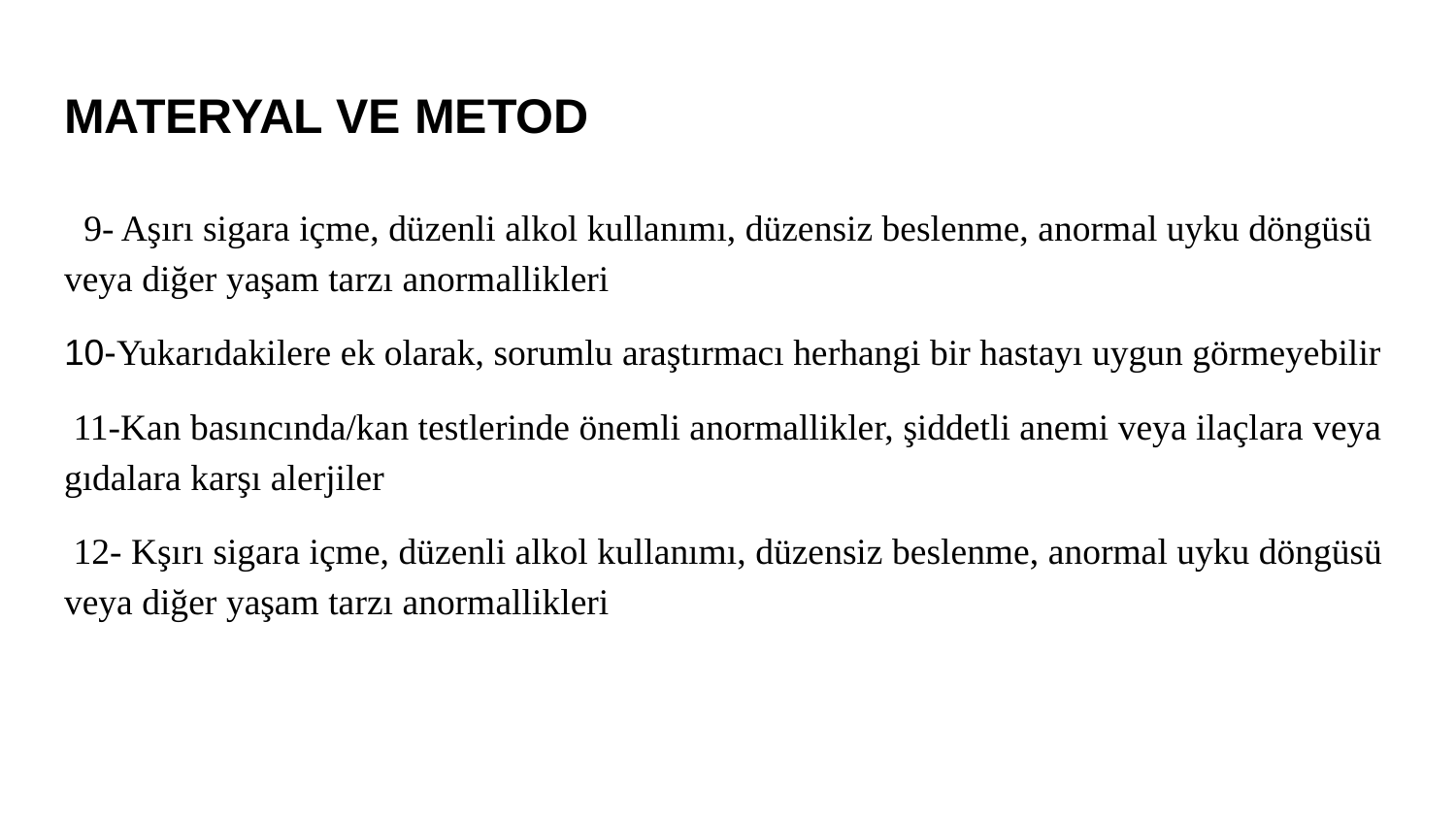

# MATERYAL VE METOD
  9- Aşırı sigara içme, düzenli alkol kullanımı, düzensiz beslenme, anormal uyku döngüsü veya diğer yaşam tarzı anormallikleri
10-Yukarıdakilere ek olarak, sorumlu araştırmacı herhangi bir hastayı uygun görmeyebilir
 11-Kan basıncında/kan testlerinde önemli anormallikler, şiddetli anemi veya ilaçlara veya gıdalara karşı alerjiler
 12- Kşırı sigara içme, düzenli alkol kullanımı, düzensiz beslenme, anormal uyku döngüsü veya diğer yaşam tarzı anormallikleri